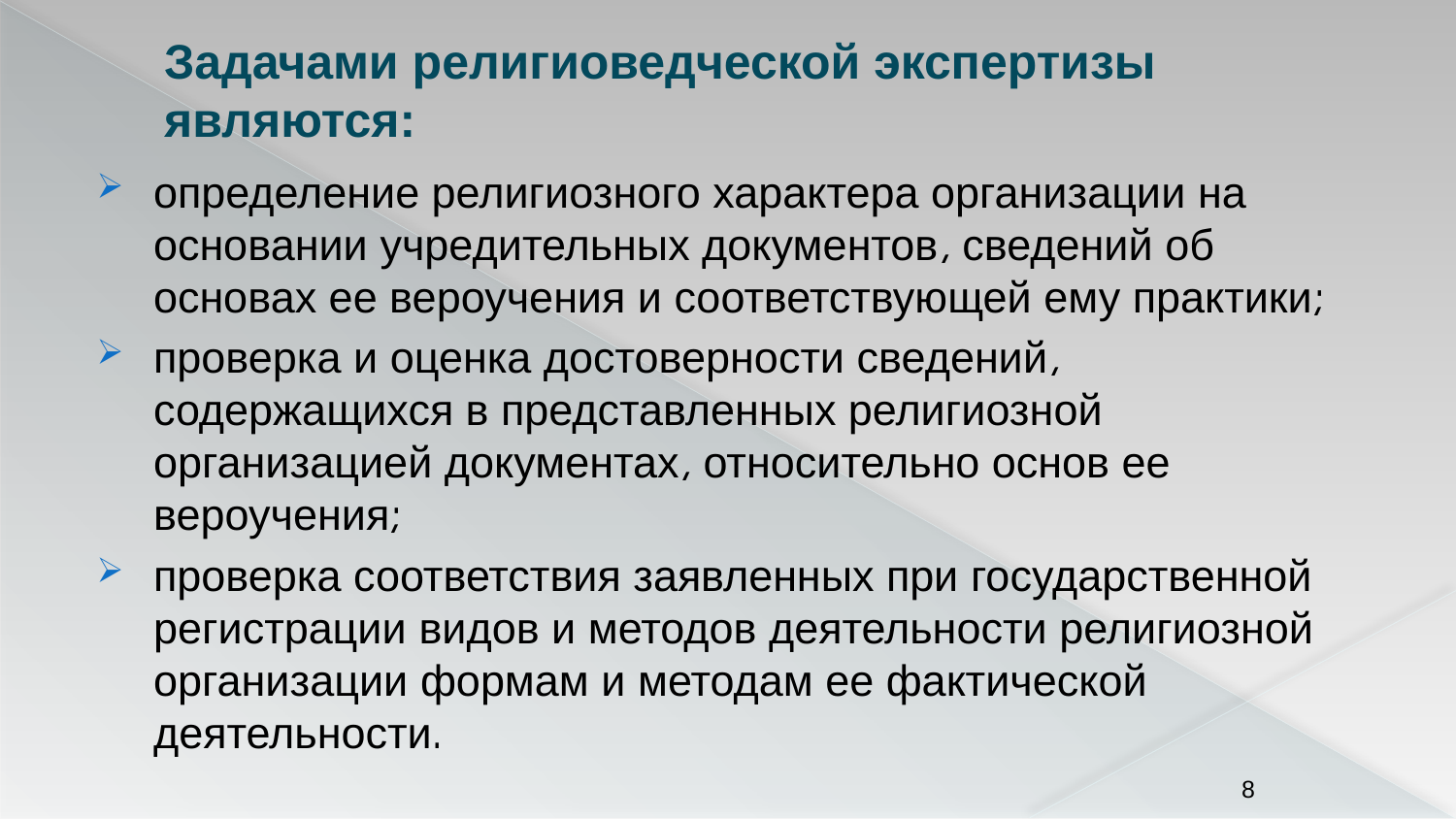

# Задачами религиоведческой экспертизы являются:
определение религиозного характера организации на основании учредительных документов, сведений об основах ее вероучения и соответствующей ему практики;
проверка и оценка достоверности сведений, содержащихся в представленных религиозной организацией документах, относительно основ ее вероучения;
проверка соответствия заявленных при государственной регистрации видов и методов деятельности религиозной организации формам и методам ее фактической деятельности.

8